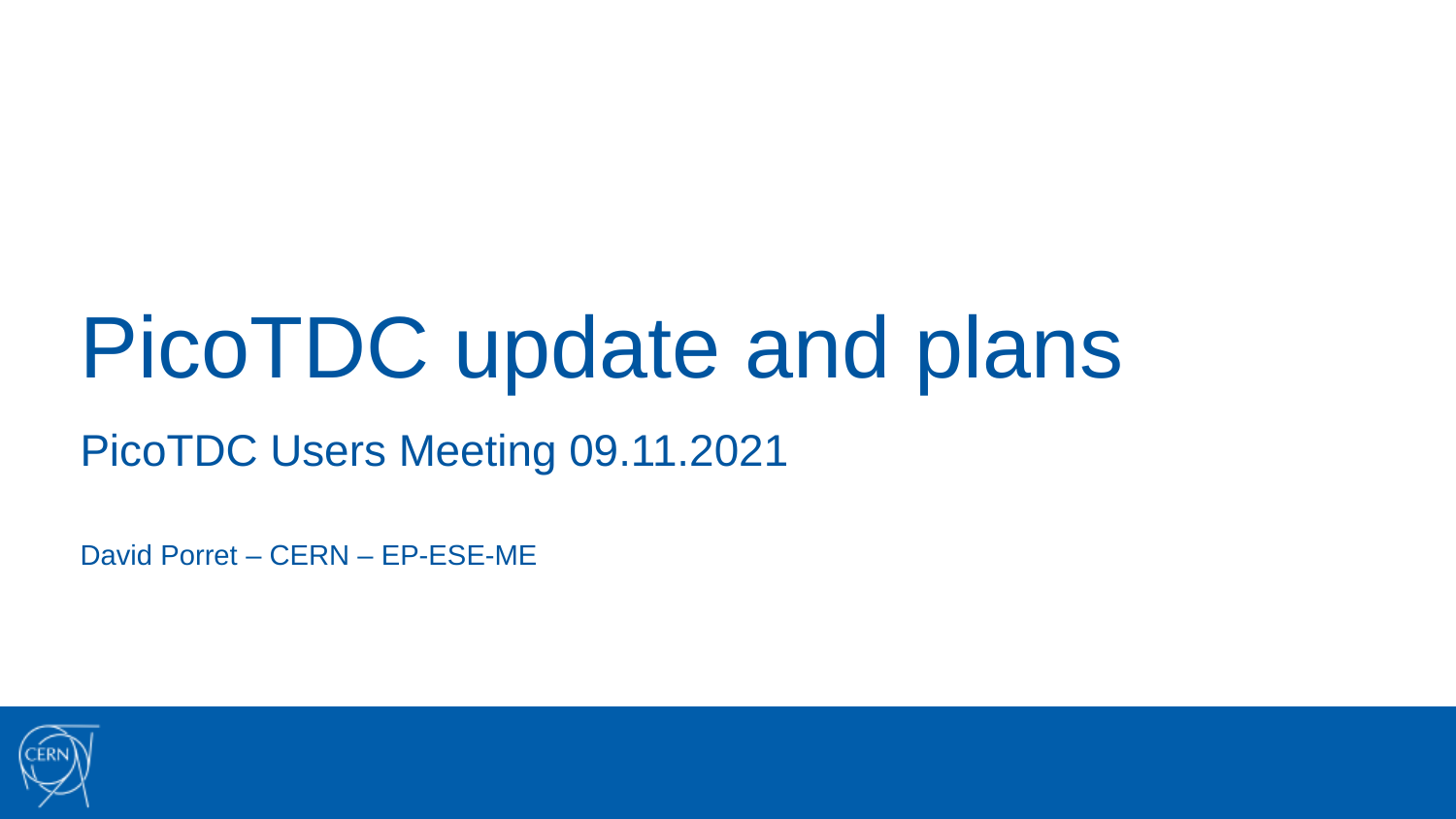

# PicoTDC update and plans
PicoTDC Users Meeting 09.11.2021

David Porret – CERN – EP-ESE-ME